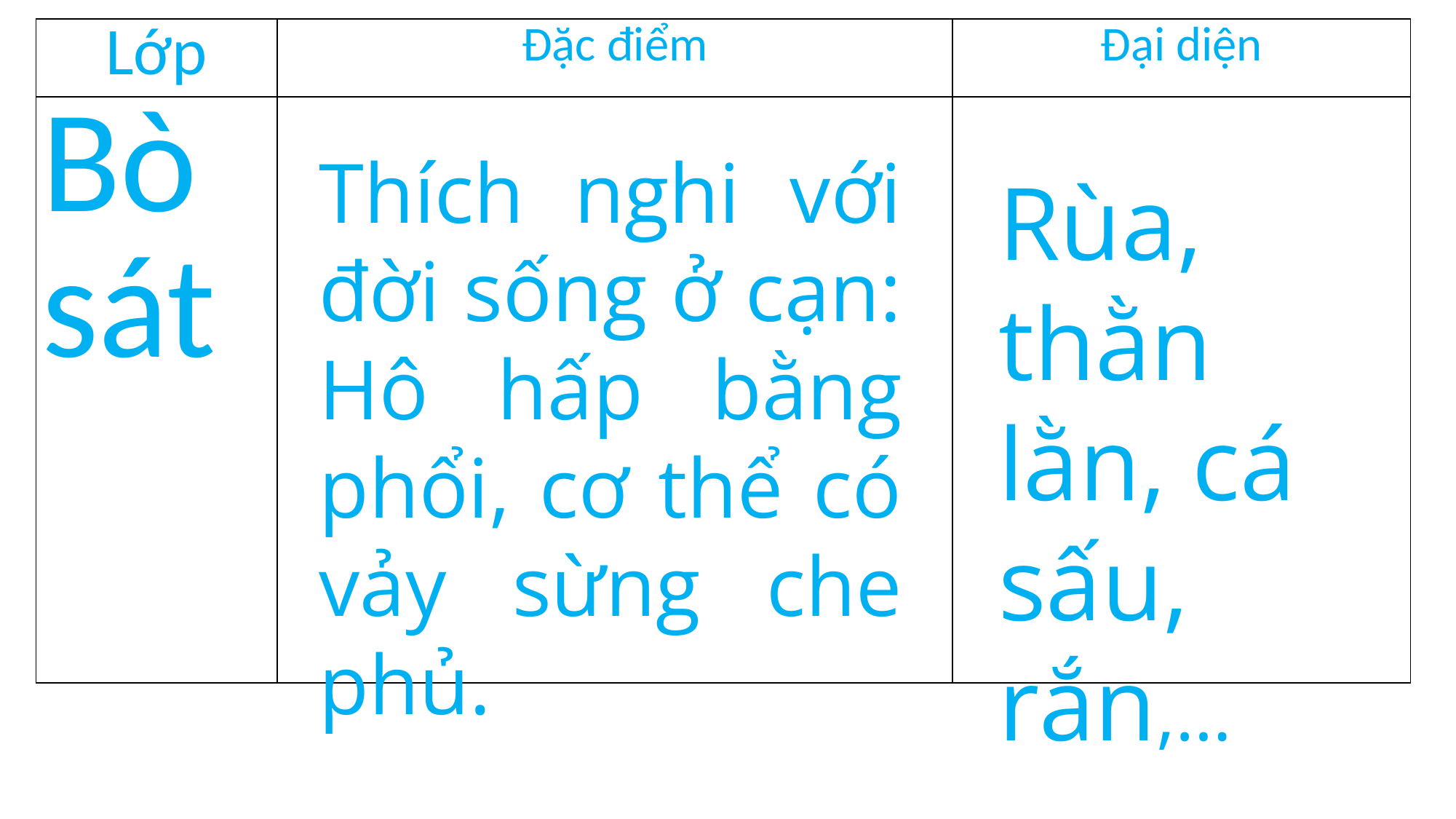

| Lớp | Đặc điểm | Đại diện |
| --- | --- | --- |
| Bò sát |  |  |
Thích nghi với đời sống ở cạn: Hô hấp bằng phổi, cơ thể có vảy sừng che phủ.
Rùa, thằn lằn, cá sấu, rắn,…